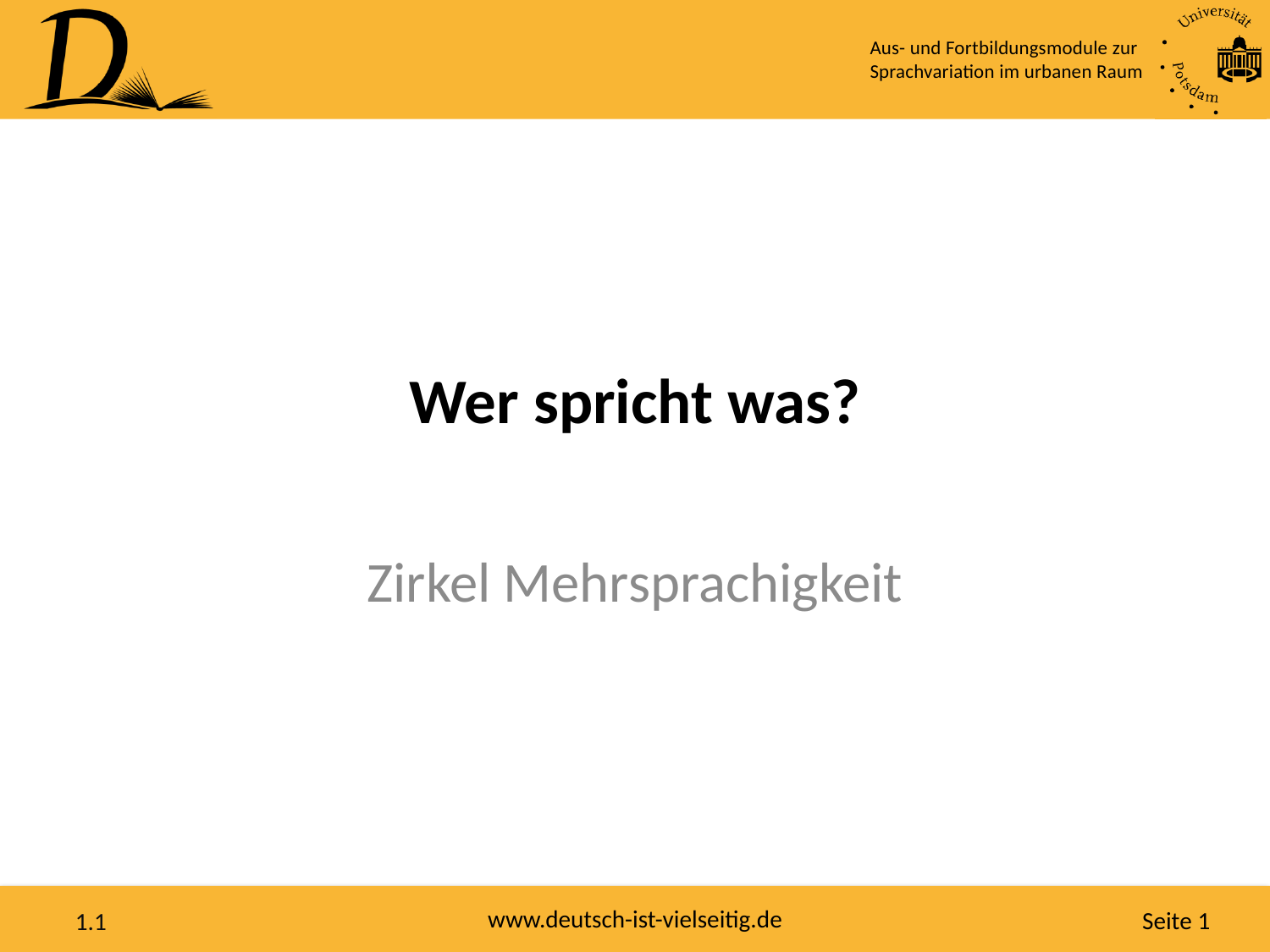

Aus- und Fortbildungsmodule zur Sprachvariation im urbanen Raum
# Wer spricht was?
Zirkel Mehrsprachigkeit